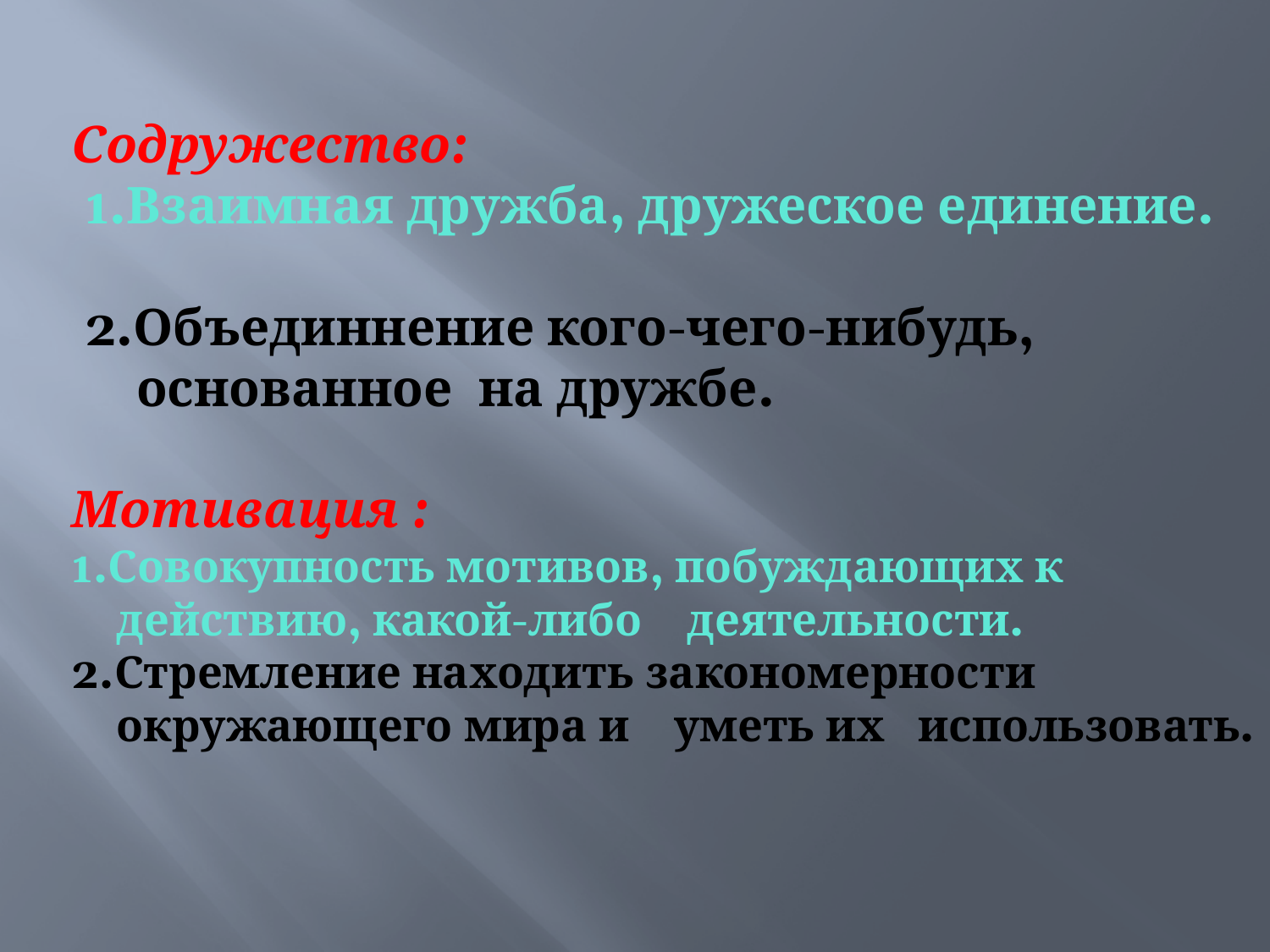

# Содружество: 1.Взаимная дружба, дружеское единение. 2.Объединнение кого-чего-нибудь, основанное  на дружбе. Мотивация : 1.Совокупность мотивов, побуждающих к действию, какой-либо    деятельности. 2.Стремление находить закономерности окружающего мира и    уметь их   использовать.